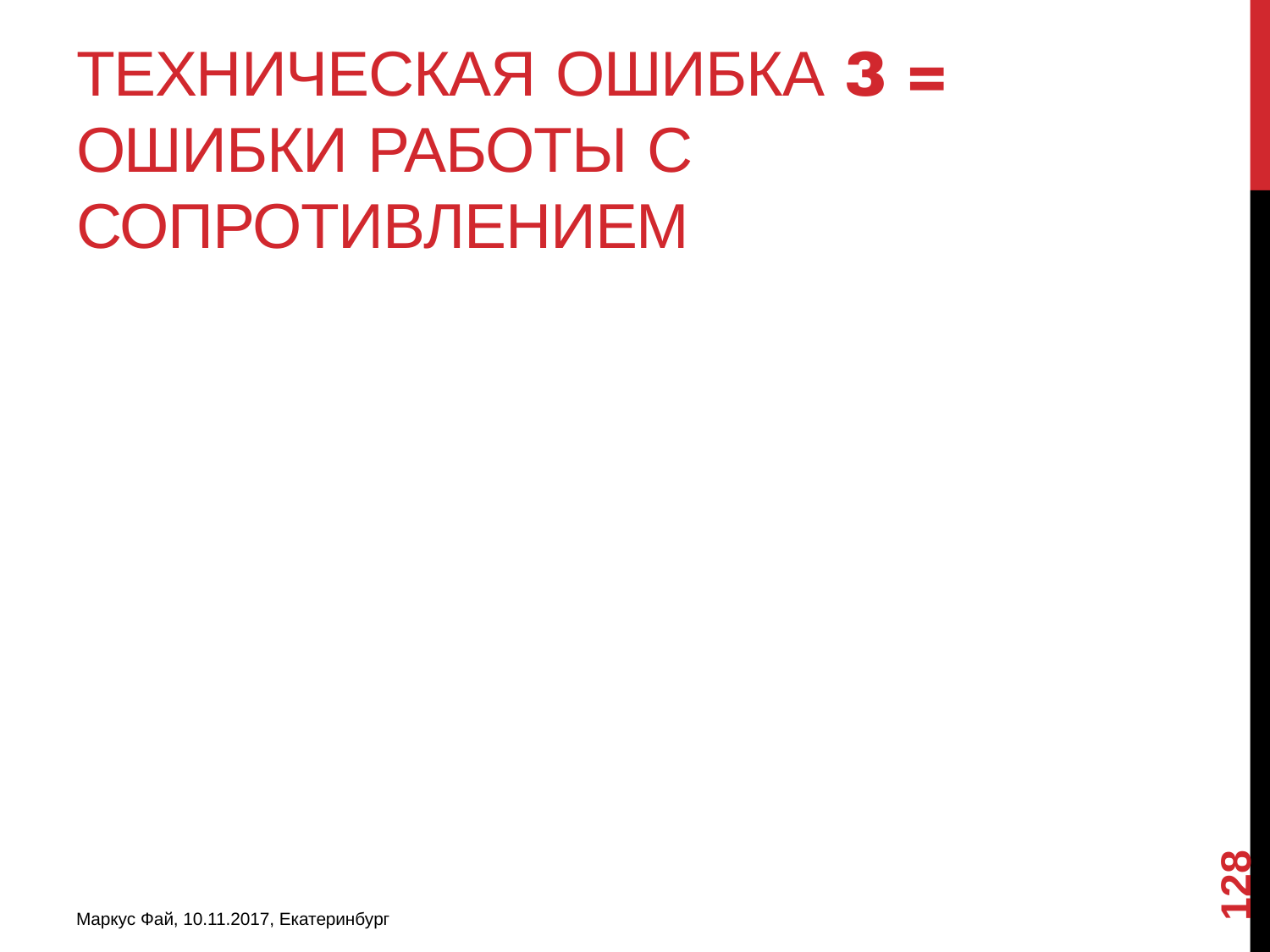

# Техническая ошибка 3 = ошибки работы с сопротивлением

128
Маркус Фай, 10.11.2017, Екатеринбург